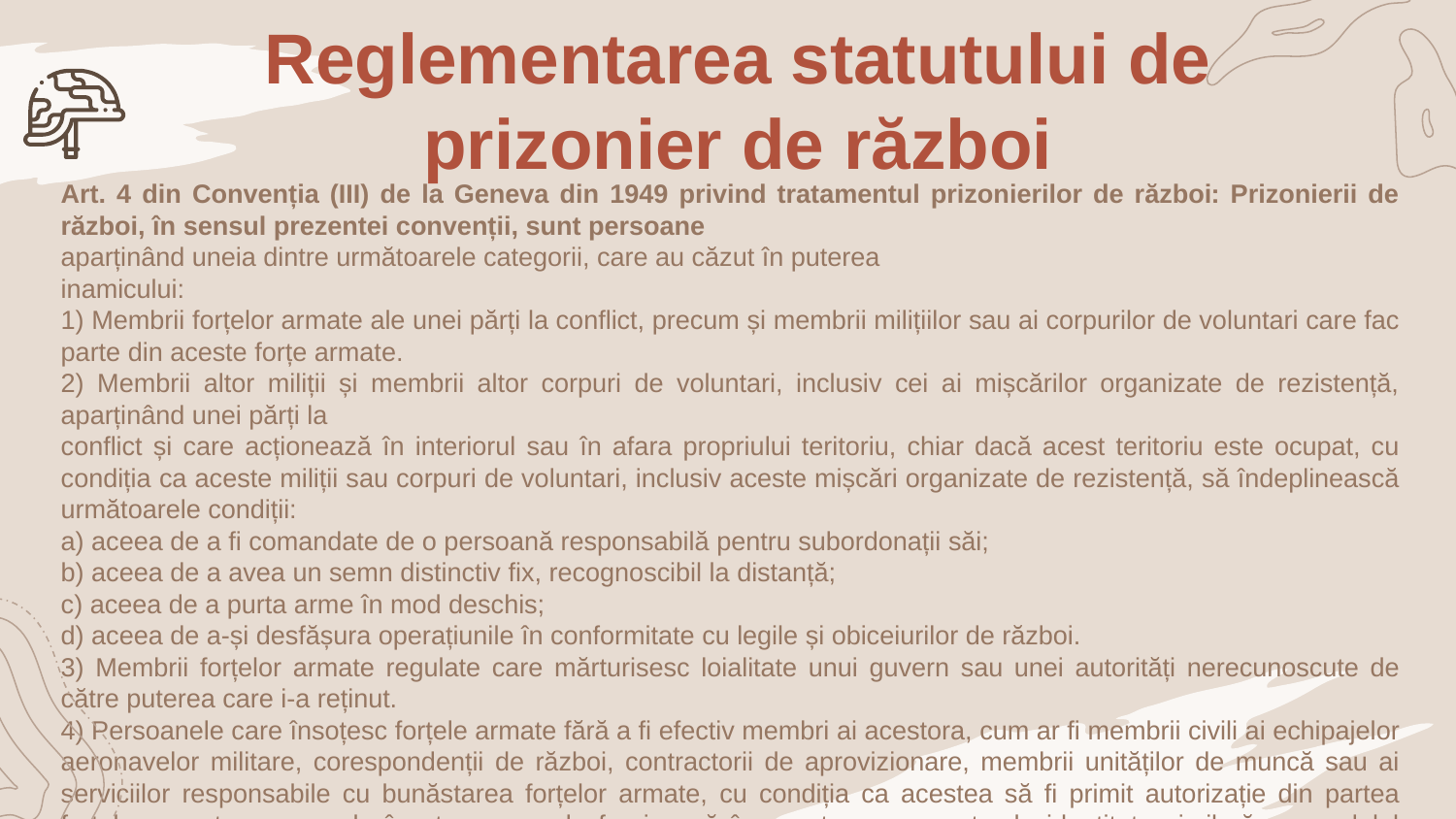

# Reglementarea statutului de prizonier de război

Art. 4 din Convenția (III) de la Geneva din 1949 privind tratamentul prizonierilor de război: Prizonierii de război, în sensul prezentei convenții, sunt persoane
aparținând uneia dintre următoarele categorii, care au căzut în puterea
inamicului:
1) Membrii forțelor armate ale unei părți la conflict, precum și membrii milițiilor sau ai corpurilor de voluntari care fac parte din aceste forțe armate.
2) Membrii altor miliții și membrii altor corpuri de voluntari, inclusiv cei ai mișcărilor organizate de rezistență, aparținând unei părți la
conflict și care acționează în interiorul sau în afara propriului teritoriu, chiar dacă acest teritoriu este ocupat, cu condiția ca aceste miliții sau corpuri de voluntari, inclusiv aceste mișcări organizate de rezistență, să îndeplinească următoarele condiții:
a) aceea de a fi comandate de o persoană responsabilă pentru subordonații săi;
b) aceea de a avea un semn distinctiv fix, recognoscibil la distanță;
c) aceea de a purta arme în mod deschis;
d) aceea de a-și desfășura operațiunile în conformitate cu legile și obiceiurilor de război.
3) Membrii forțelor armate regulate care mărturisesc loialitate unui guvern sau unei autorități nerecunoscute de către puterea care i-a reținut.
4) Persoanele care însoțesc forțele armate fără a fi efectiv membri ai acestora, cum ar fi membrii civili ai echipajelor aeronavelor militare, corespondenții de război, contractorii de aprovizionare, membrii unităților de muncă sau ai serviciilor responsabile cu bunăstarea forțelor armate, cu condiția ca acestea să fi primit autorizație din partea forțelor armate pe care le însoțesc, care le furnizează în acest scop o carte de identitate similară cu modelul anexat.